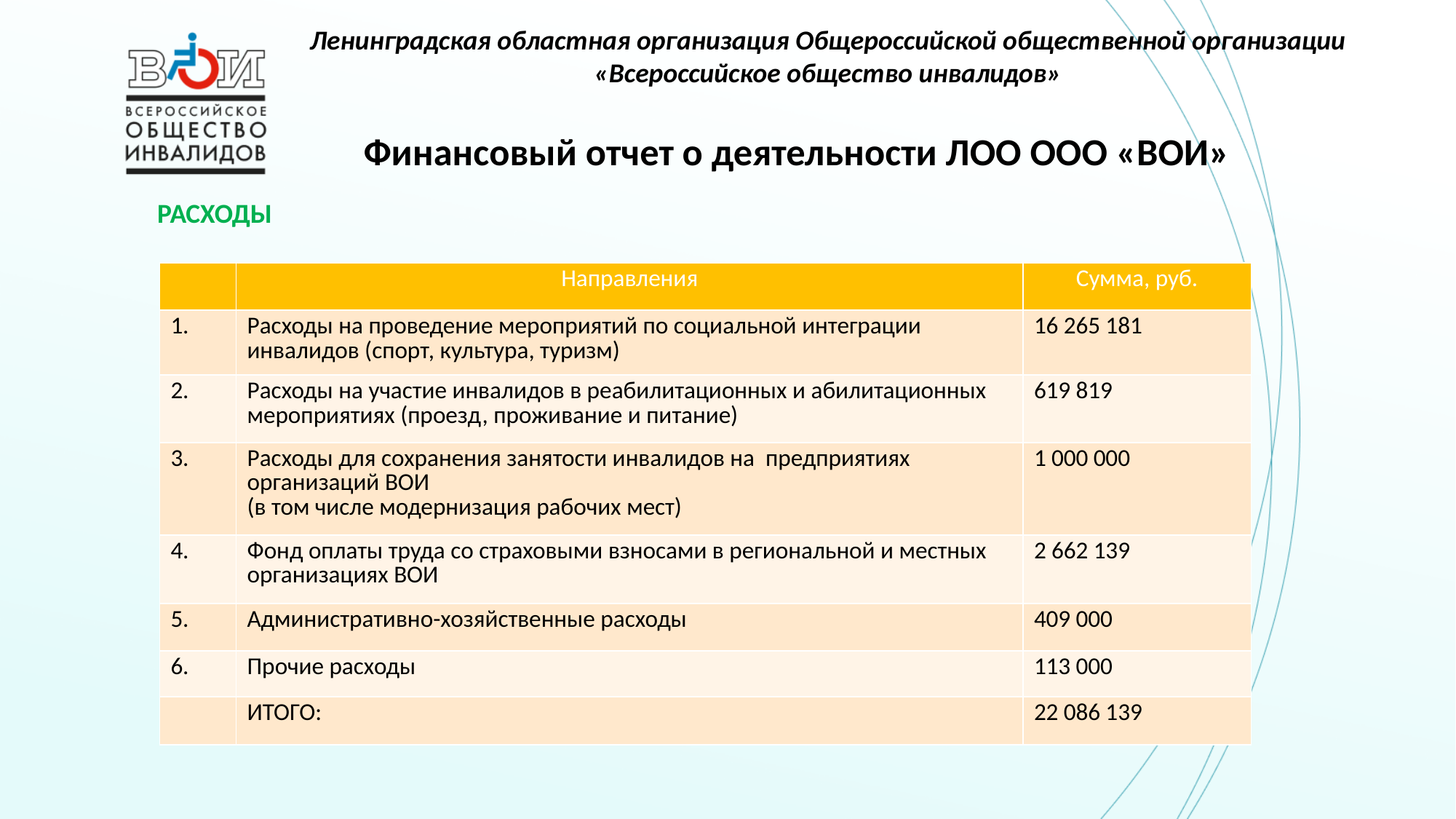

Ленинградская областная организация Общероссийской общественной организации «Всероссийское общество инвалидов»
# Финансовый отчет о деятельности ЛОО ООО «ВОИ»
             РАСХОДЫ
|  | Направления | Сумма, руб. |
| --- | --- | --- |
| 1. | Расходы на проведение мероприятий по социальной интеграции инвалидов (спорт, культура, туризм) | 16 265 181 |
| 2. | Расходы на участие инвалидов в реабилитационных и абилитационных мероприятиях (проезд, проживание и питание) | 619 819 |
| 3. | Расходы для сохранения занятости инвалидов на предприятиях организаций ВОИ (в том числе модернизация рабочих мест) | 1 000 000 |
| 4. | Фонд оплаты труда со страховыми взносами в региональной и местных организациях ВОИ | 2 662 139 |
| 5. | Административно-хозяйственные расходы | 409 000 |
| 6. | Прочие расходы | 113 000 |
|  | ИТОГО: | 22 086 139 |